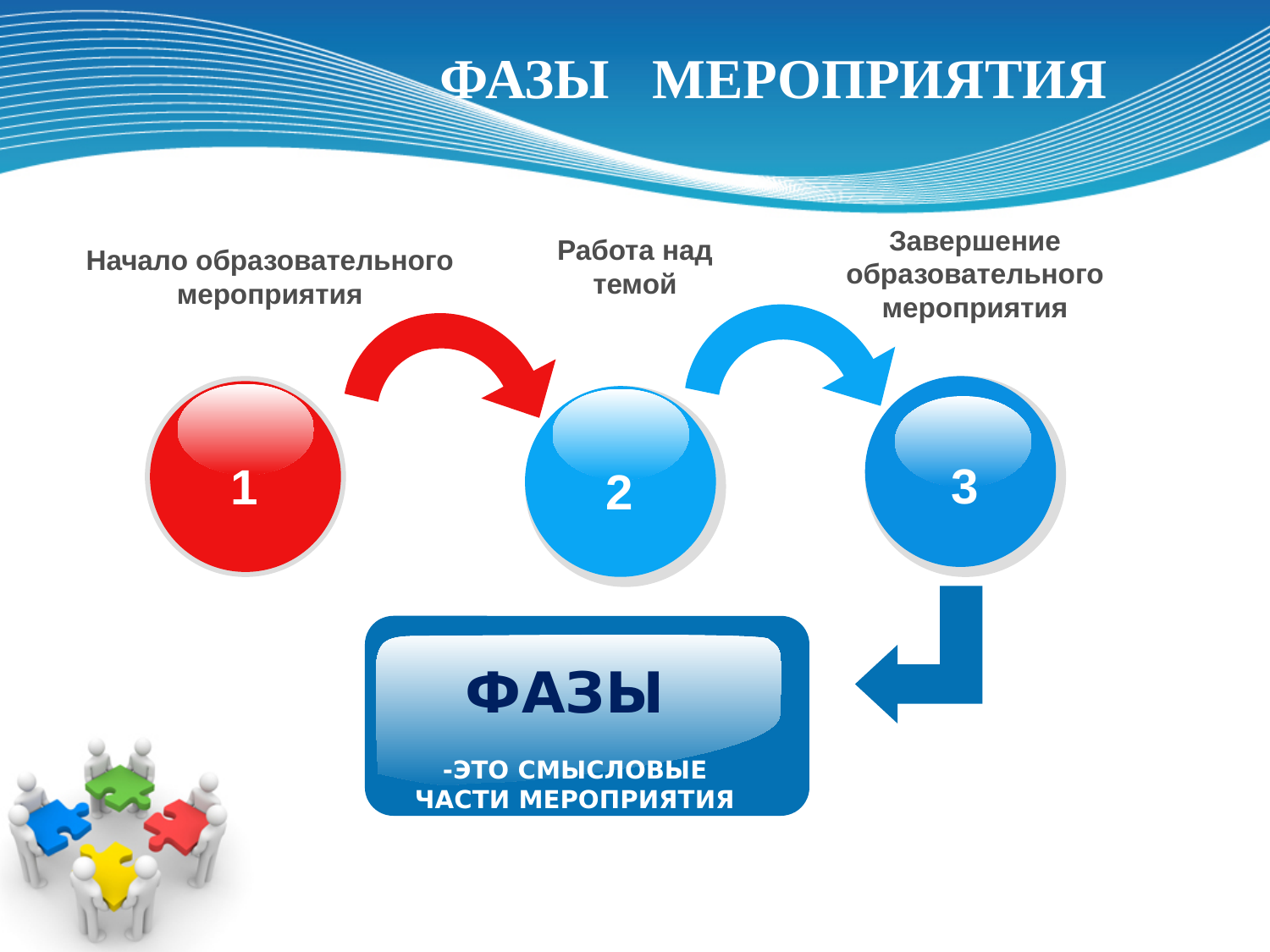

ФАЗЫ   МЕРОПРИЯТИЯ
Завершение образовательного мероприятия
Работа над темой
Начало образовательного мероприятия

1

2

3

ФАЗЫ

-ЭТО СМЫСЛОВЫЕ ЧАСТИ МЕРОПРИЯТИЯ